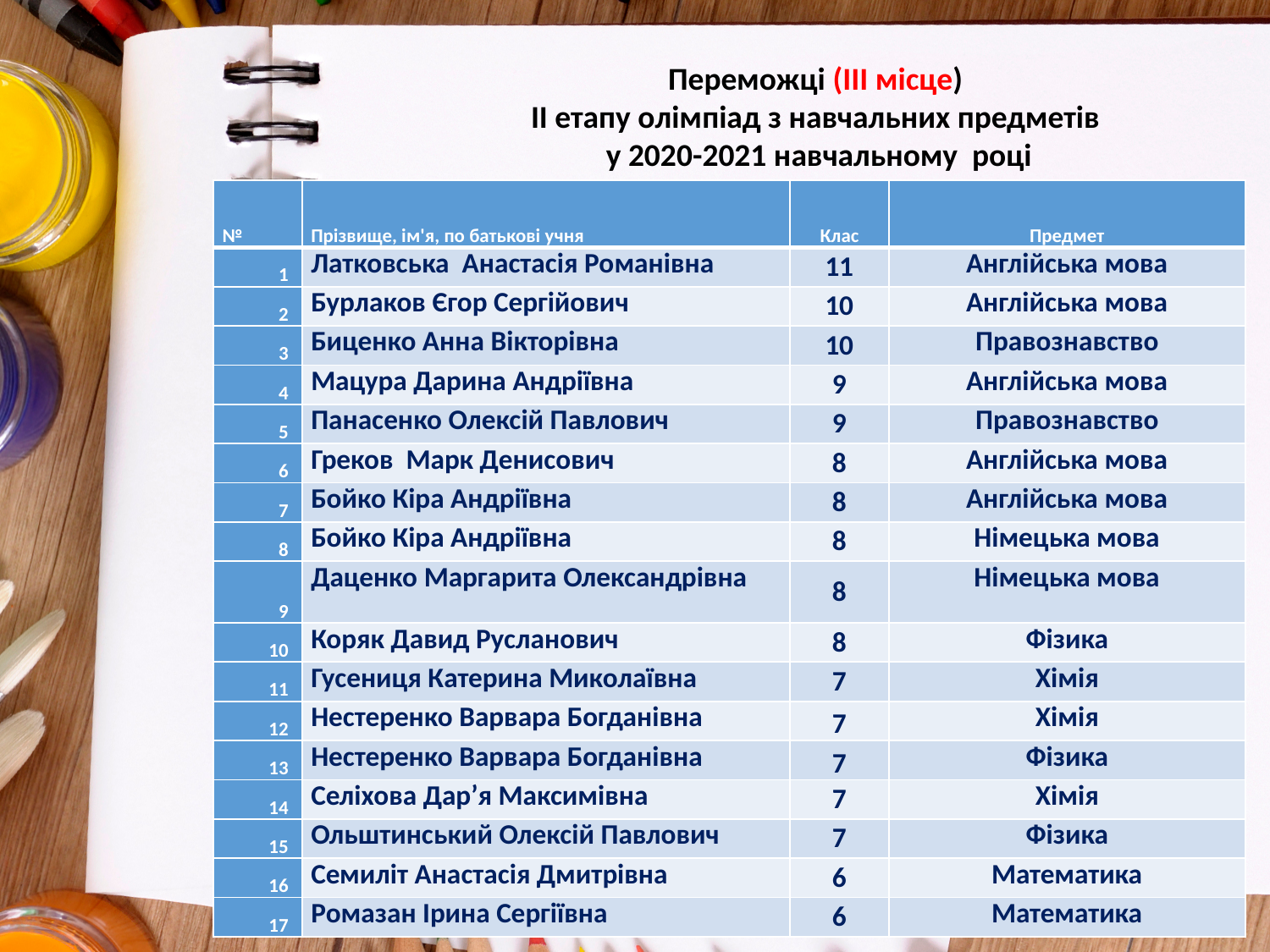

Переможці (ІІІ місце)
ІІ етапу олімпіад з навчальних предметів
у 2020-2021 навчальному  році
| № | Прізвище, ім'я, по батькові учня | Клас | Предмет |
| --- | --- | --- | --- |
| 1 | Латковська Анастасія Романівна | 11 | Англійська мова |
| 2 | Бурлаков Єгор Сергійович | 10 | Англійська мова |
| 3 | Биценко Анна Вікторівна | 10 | Правознавство |
| 4 | Мацура Дарина Андріївна | 9 | Англійська мова |
| 5 | Панасенко Олексій Павлович | 9 | Правознавство |
| 6 | Греков Марк Денисович | 8 | Англійська мова |
| 7 | Бойко Кіра Андріївна | 8 | Англійська мова |
| 8 | Бойко Кіра Андріївна | 8 | Німецька мова |
| 9 | Даценко Маргарита Олександрівна | 8 | Німецька мова |
| 10 | Коряк Давид Русланович | 8 | Фізика |
| 11 | Гусениця Катерина Миколаївна | 7 | Хімія |
| 12 | Нестеренко Варвара Богданівна | 7 | Хімія |
| 13 | Нестеренко Варвара Богданівна | 7 | Фізика |
| 14 | Селіхова Дар’я Максимівна | 7 | Хімія |
| 15 | Ольштинський Олексій Павлович | 7 | Фізика |
| 16 | Семиліт Анастасія Дмитрівна | 6 | Математика |
| 17 | Ромазан Ірина Сергіївна | 6 | Математика |